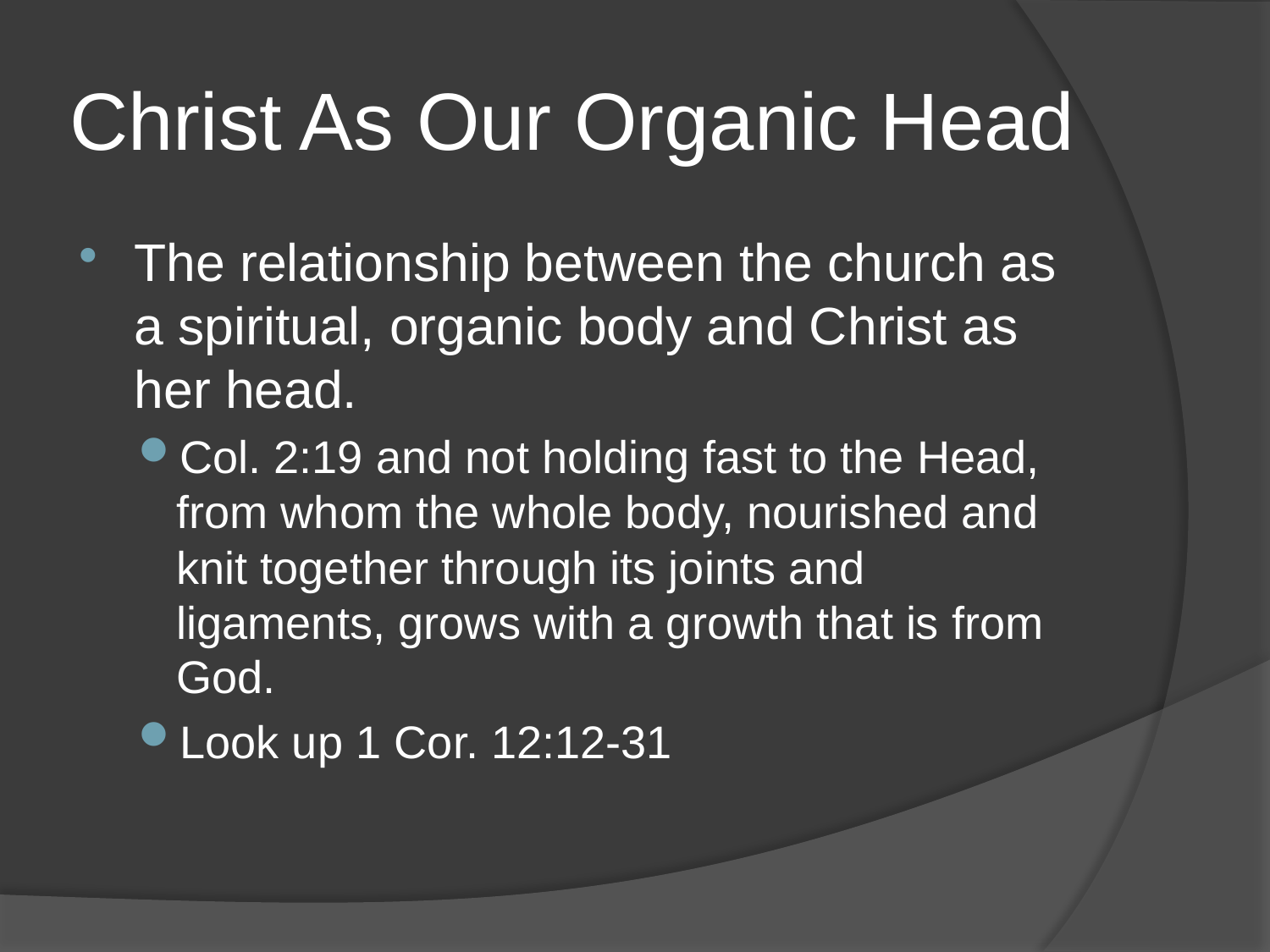

# Christ As Our Organic Head
The relationship between the church as a spiritual, organic body and Christ as her head.
Col. 2:19 and not holding fast to the Head, from whom the whole body, nourished and knit together through its joints and ligaments, grows with a growth that is from God.
Look up 1 Cor. 12:12-31